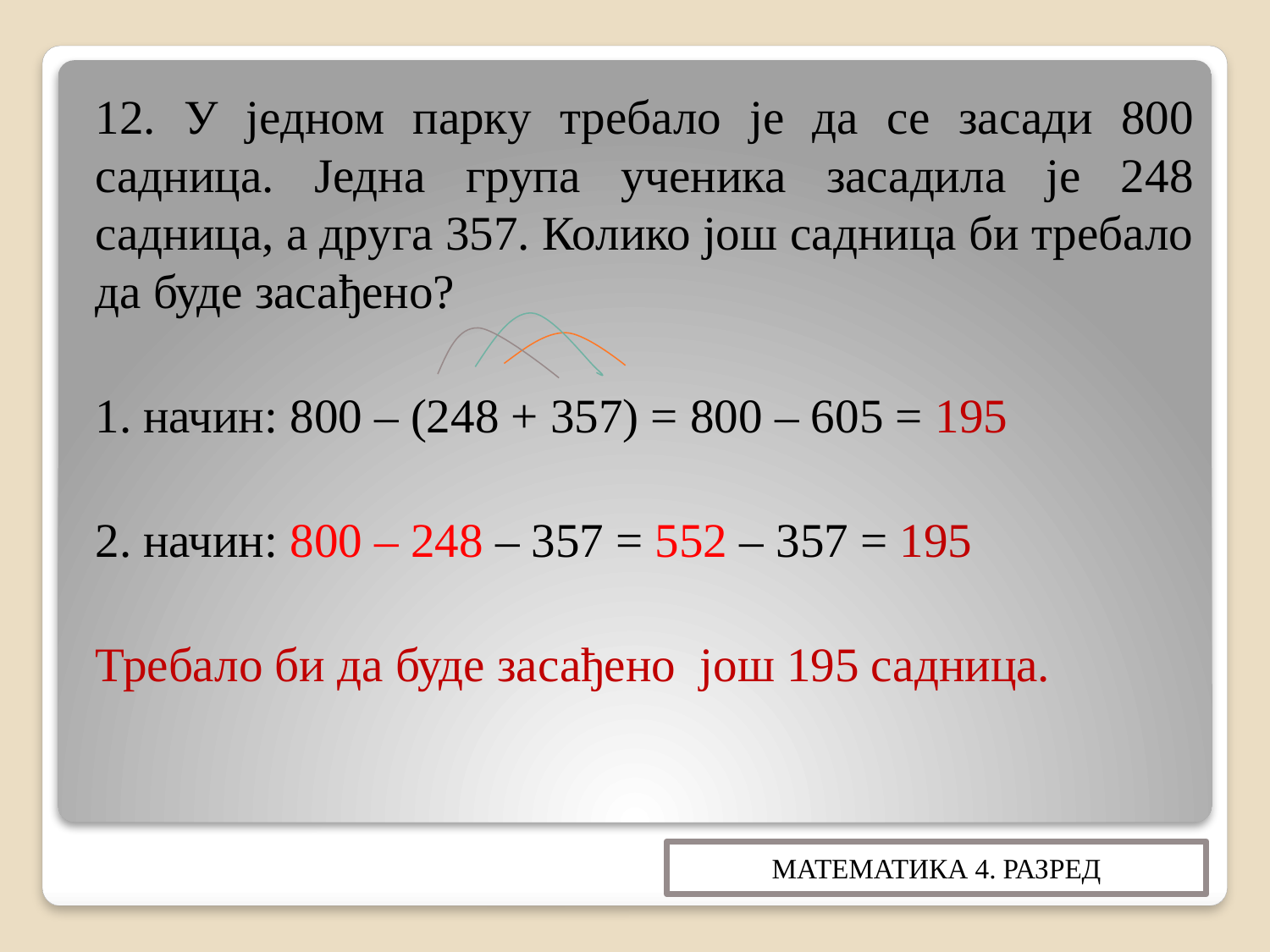

12. У једном парку требало је да се засади 800 садница. Једна група ученика засадила је 248 садница, а друга 357. Колико још садница би требало да буде засађено?

1. начин: 800 – (248 + 357) = 800 – 605 = 195

2. начин: 800 – 248 – 357 = 552 – 357 = 195

Требало би да буде засађено  још 195 садница.

МАТЕМАТИКА 4. РАЗРЕД